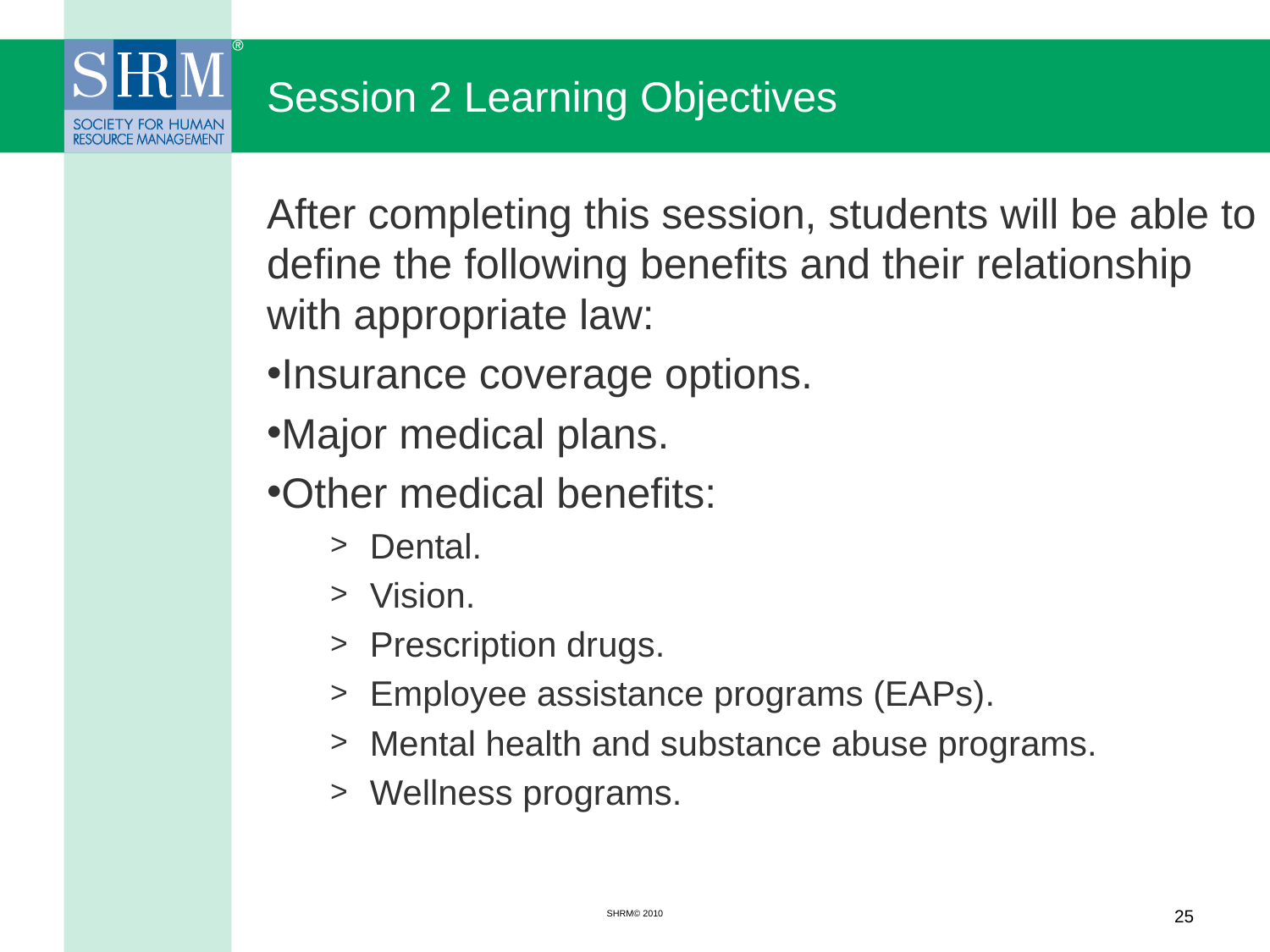

# Session 2 Learning Objectives
After completing this session, students will be able to define the following benefits and their relationship with appropriate law:
Insurance coverage options.
Major medical plans.
Other medical benefits:
Dental.
Vision.
Prescription drugs.
Employee assistance programs (EAPs).
Mental health and substance abuse programs.
Wellness programs.

SHRM© 2010
25